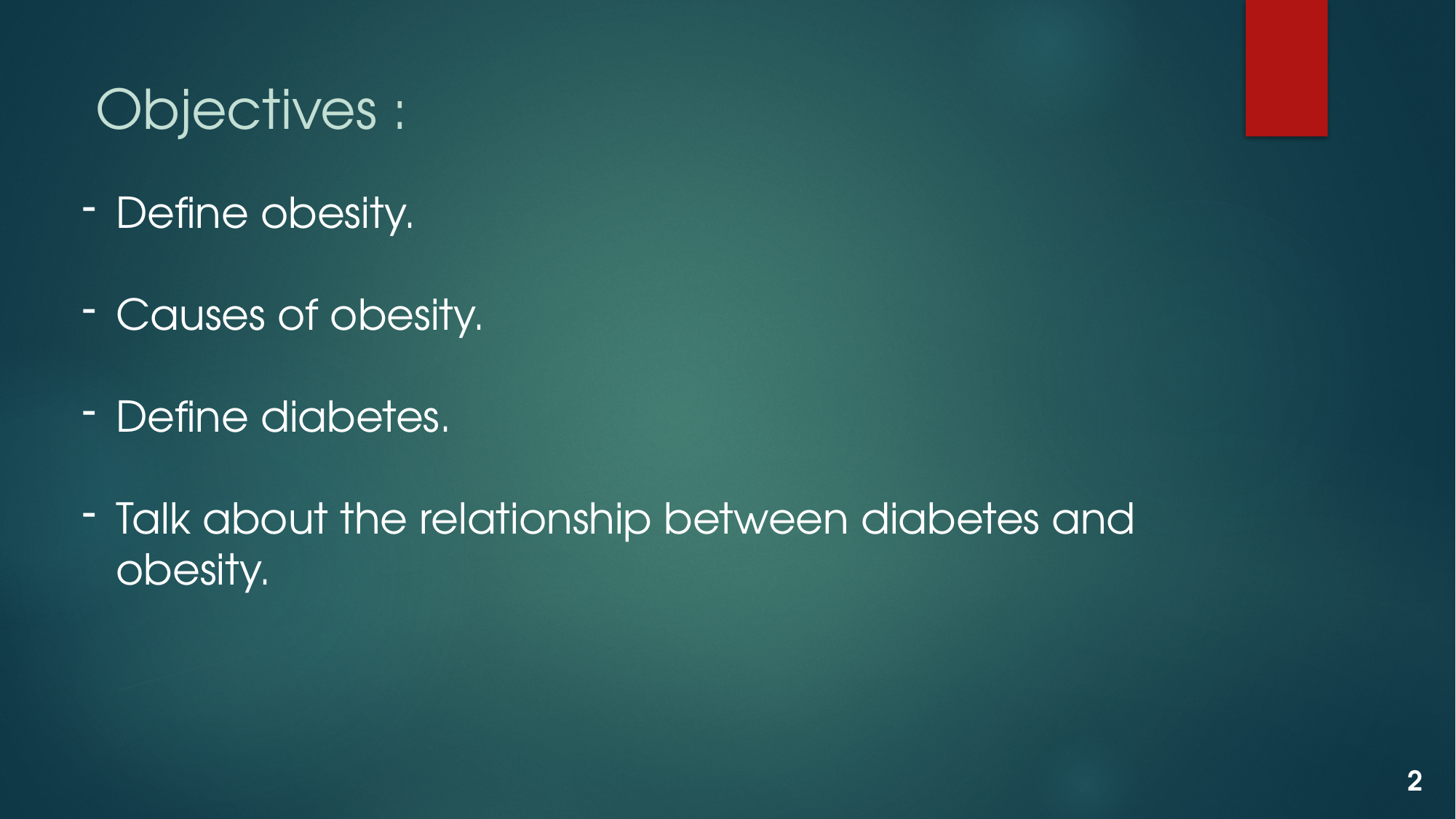

Objectives :
Define obesity.

Causes of obesity.

Define diabetes.

Talk about the relationship between diabetes and obesity.

2